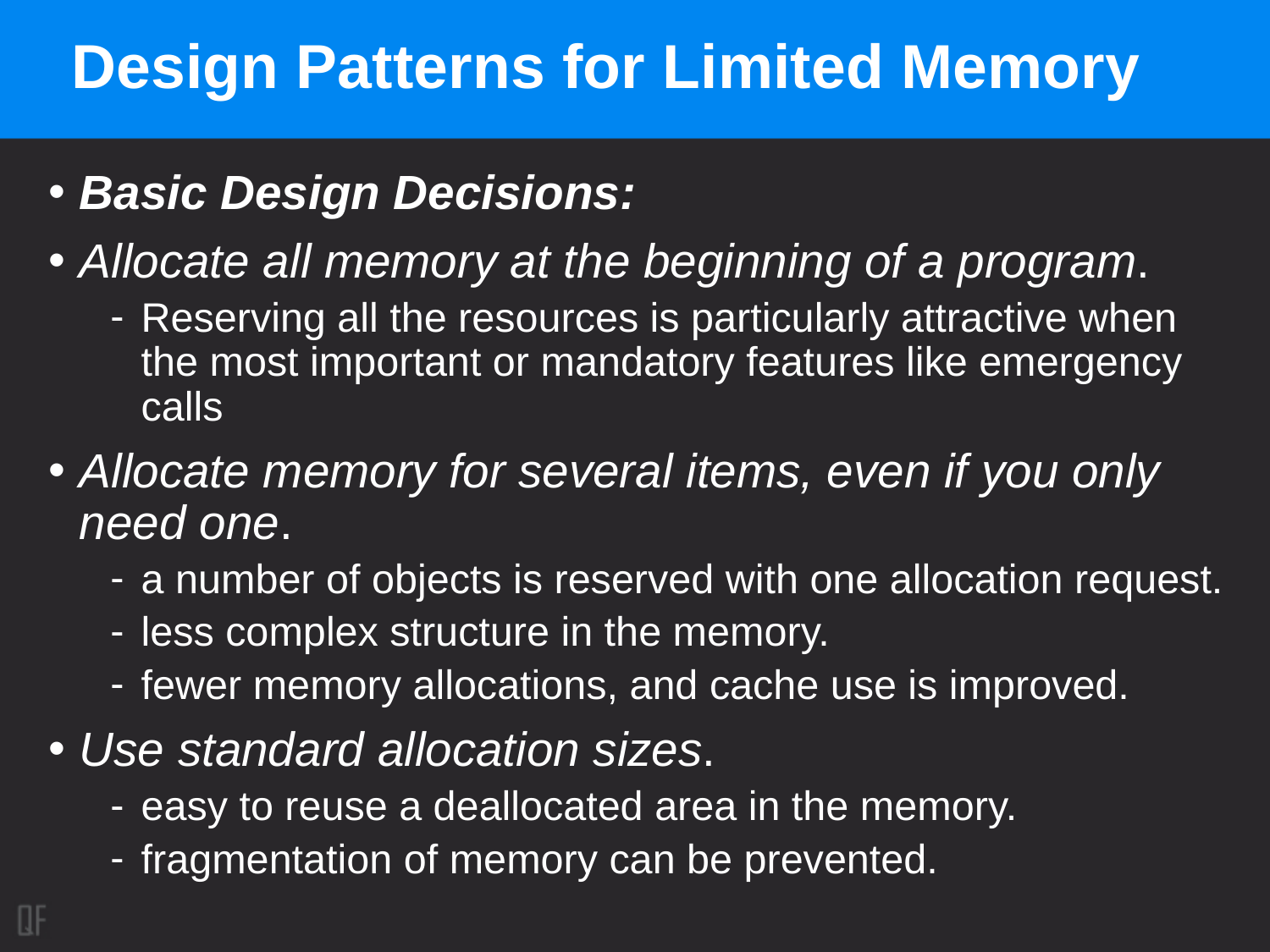

# Design Patterns for Limited Memory
Basic Design Decisions:
Allocate all memory at the beginning of a program.
Reserving all the resources is particularly attractive when the most important or mandatory features like emergency calls
Allocate memory for several items, even if you only need one.
a number of objects is reserved with one allocation request.
less complex structure in the memory.
fewer memory allocations, and cache use is improved.
Use standard allocation sizes.
easy to reuse a deallocated area in the memory.
fragmentation of memory can be prevented.